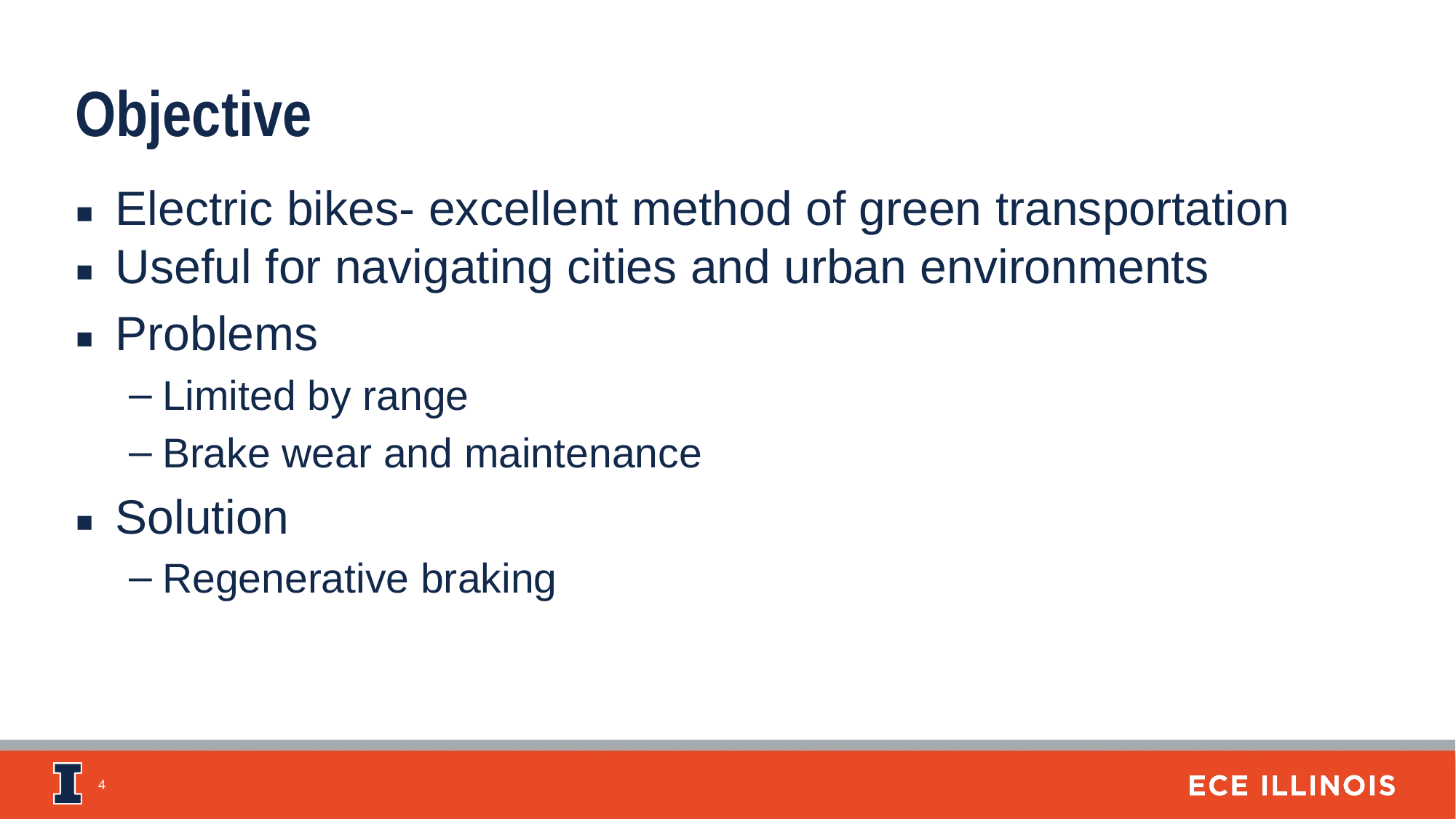

Objective
Electric bikes- excellent method of green transportation
Useful for navigating cities and urban environments
Problems
Limited by range
Brake wear and maintenance
Solution
Regenerative braking
4